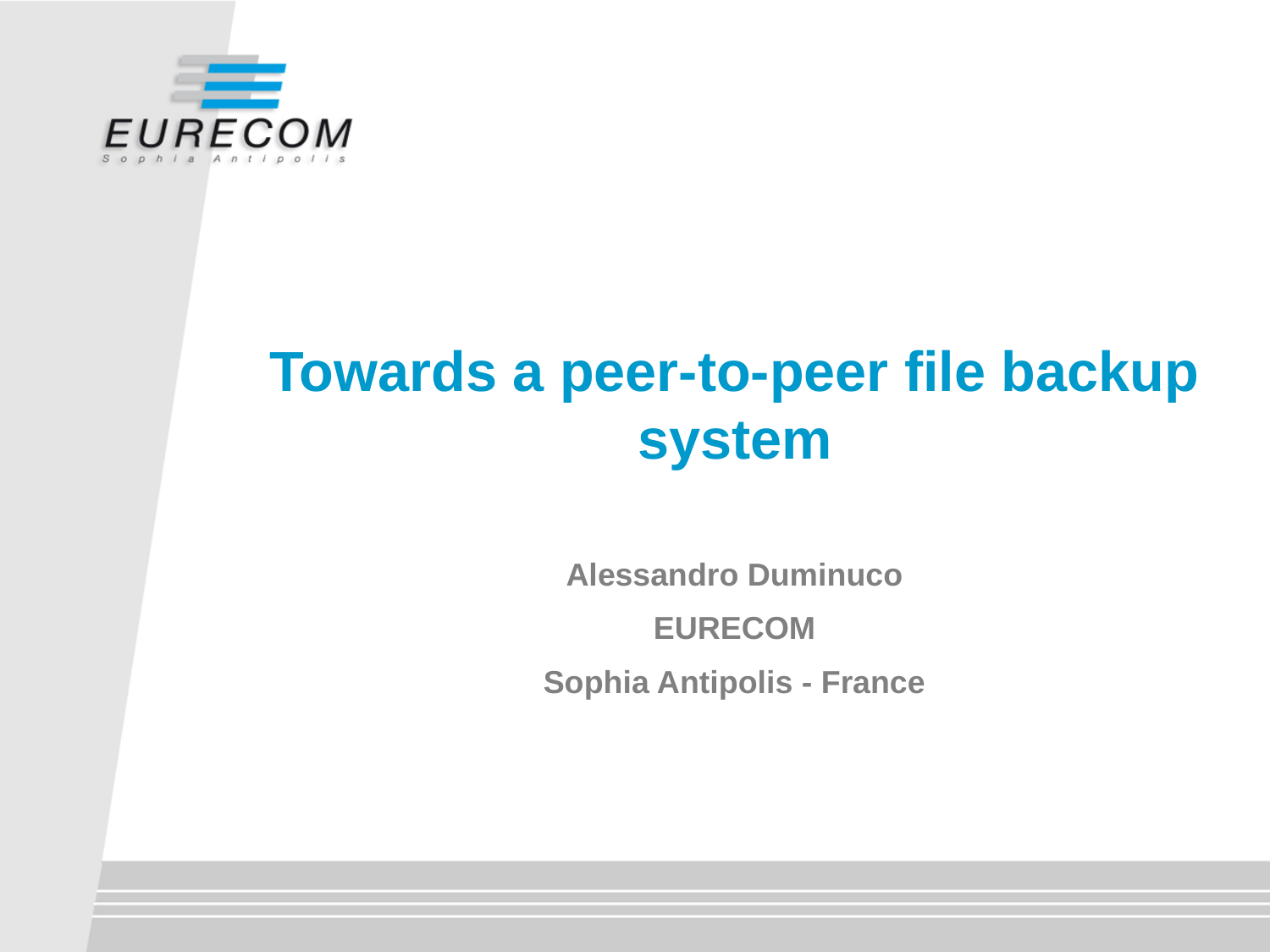

# Towards a peer-to-peer file backup system
Alessandro Duminuco
EURECOM
Sophia Antipolis - France